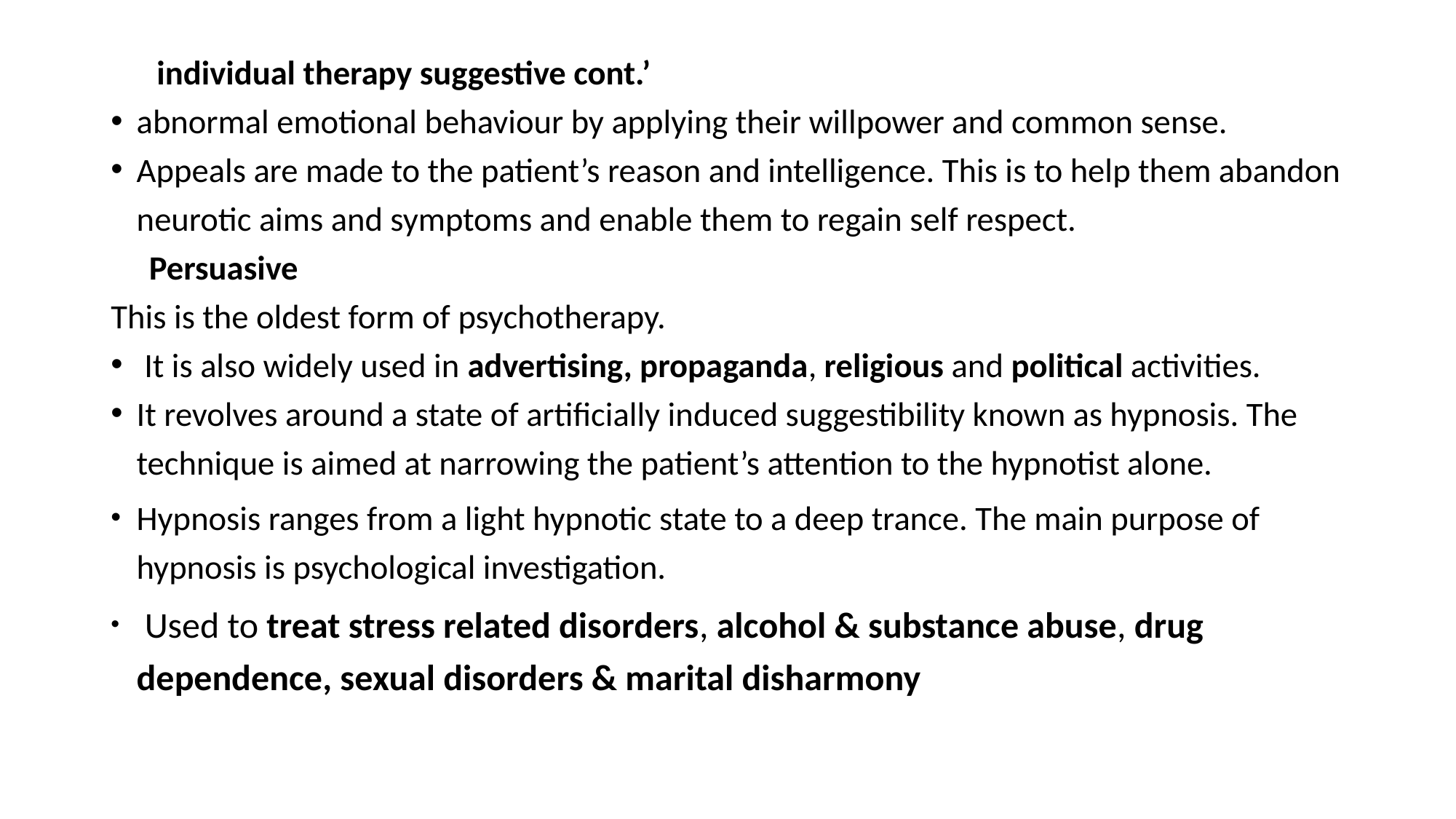

individual therapy suggestive cont.’
abnormal emotional behaviour by applying their willpower and common sense.
Appeals are made to the patient’s reason and intelligence. This is to help them abandon neurotic aims and symptoms and enable them to regain self respect.
     Persuasive
This is the oldest form of psychotherapy.
 It is also widely used in advertising, propaganda, religious and political activities.
It revolves around a state of artificially induced suggestibility known as hypnosis. The technique is aimed at narrowing the patient’s attention to the hypnotist alone.
Hypnosis ranges from a light hypnotic state to a deep trance. The main purpose of hypnosis is psychological investigation.
 Used to treat stress related disorders, alcohol & substance abuse, drug dependence, sexual disorders & marital disharmony